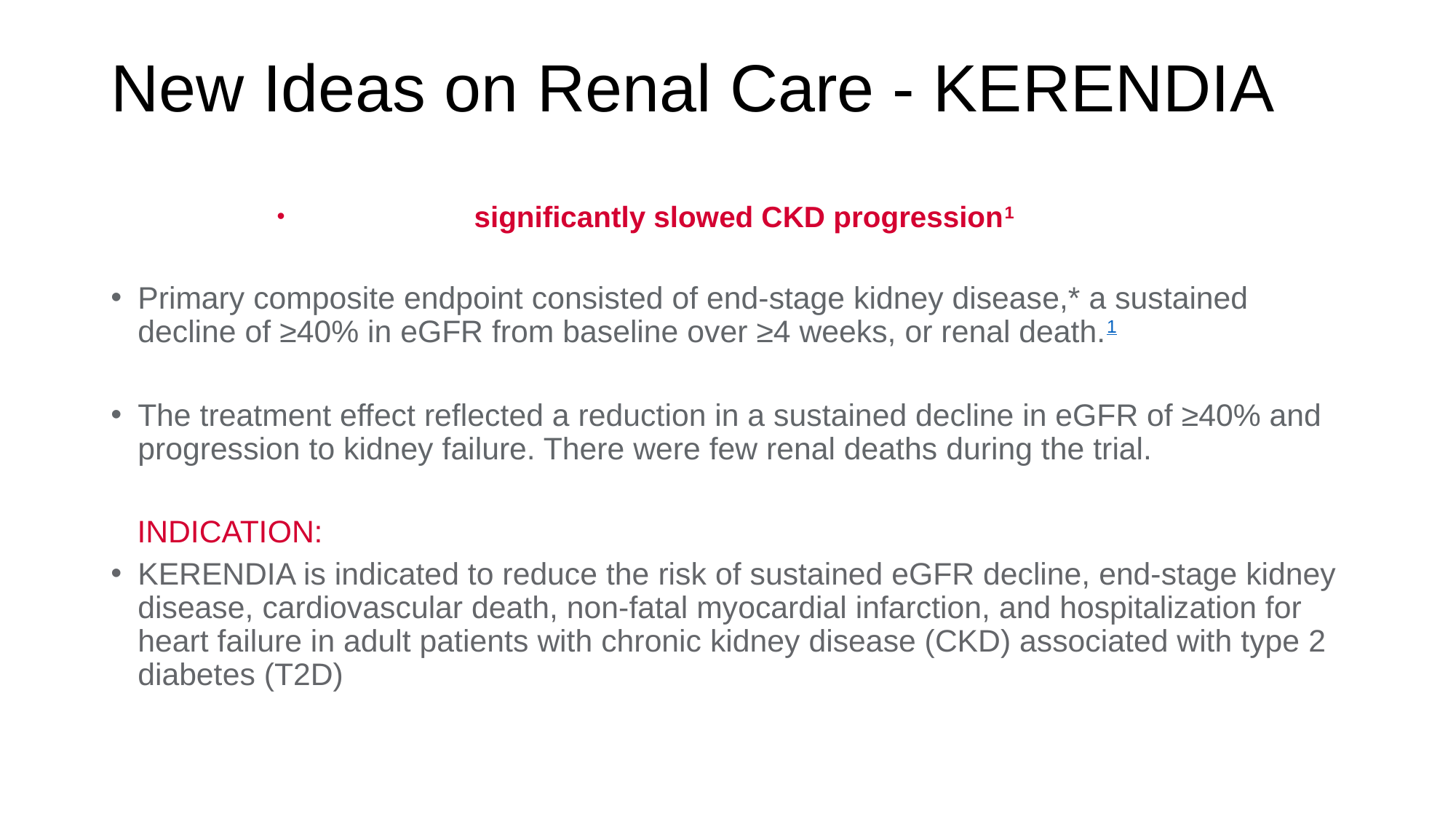

# New Ideas on Renal Care - KERENDIA
HOW MIGHT THE MANAGEMENT OF ANEMIA DUE TO CK
 significantly slowed CKD progression1

Primary composite endpoint consisted of end-stage kidney disease,* a sustained decline of ≥40% in eGFR from baseline over ≥4 weeks, or renal death.1

The treatment effect reflected a reduction in a sustained decline in eGFR of ≥40% and progression to kidney failure. There were few renal deaths during the trial.

   INDICATION:
KERENDIA is indicated to reduce the risk of sustained eGFR decline, end-stage kidney disease, cardiovascular death, non-fatal myocardial infarction, and hospitalization for heart failure in adult patients with chronic kidney disease (CKD) associated with type 2 diabetes (T2D)
E IMPACTING YOUR PATIENTS AND YOUR PRACTICE?
HOW MIGHT THE MANAGEMENT OF ANEMIA DUE TO CKD BE IMPACTING YOUR PATIENTS AND YOUR PRACTICE?